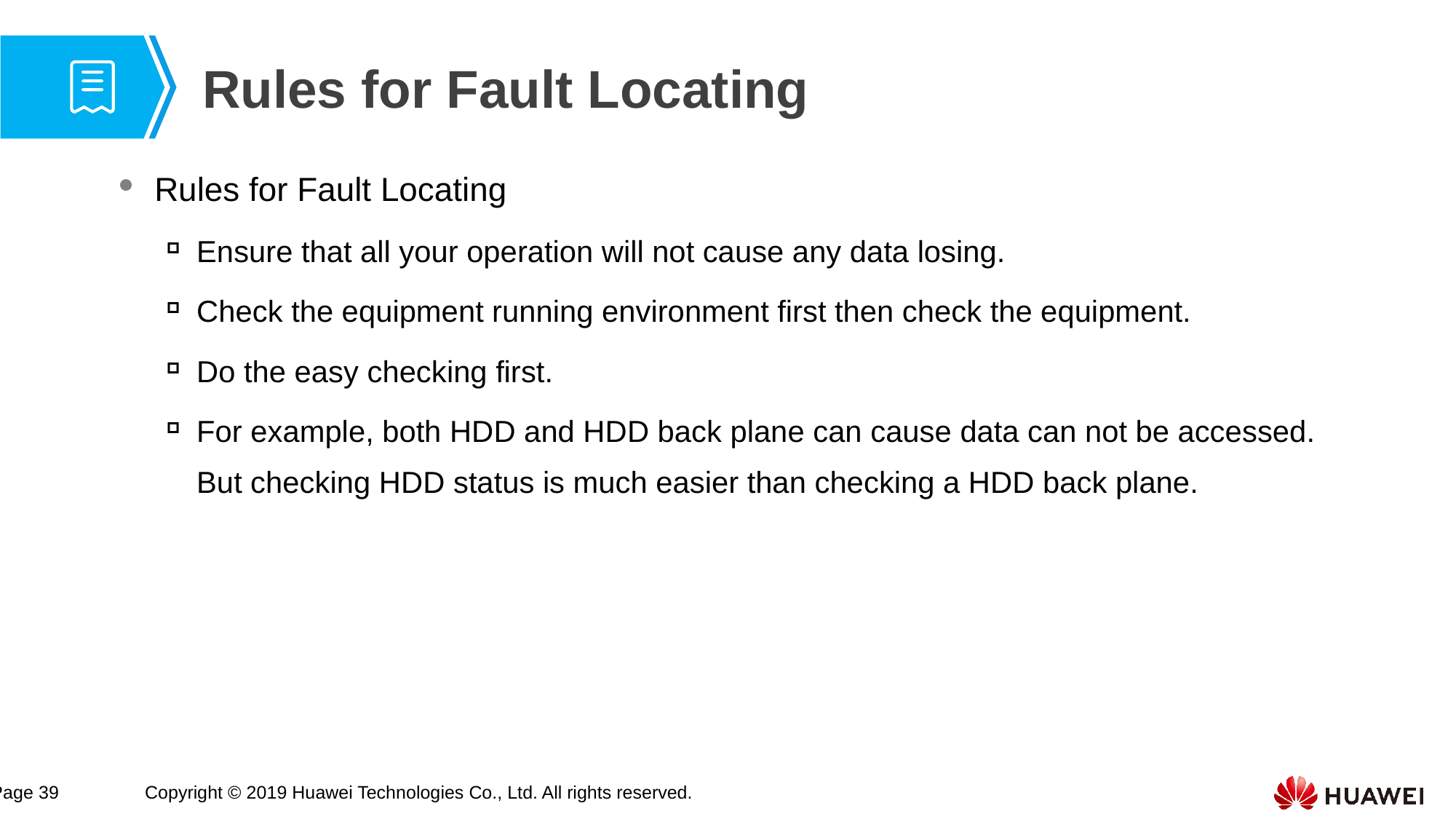

Rules for Fault Locating
Rules for Fault Locating
Ensure that all your operation will not cause any data losing.
Check the equipment running environment first then check the equipment.
Do the easy checking first.
For example, both HDD and HDD back plane can cause data can not be accessed. But checking HDD status is much easier than checking a HDD back plane.